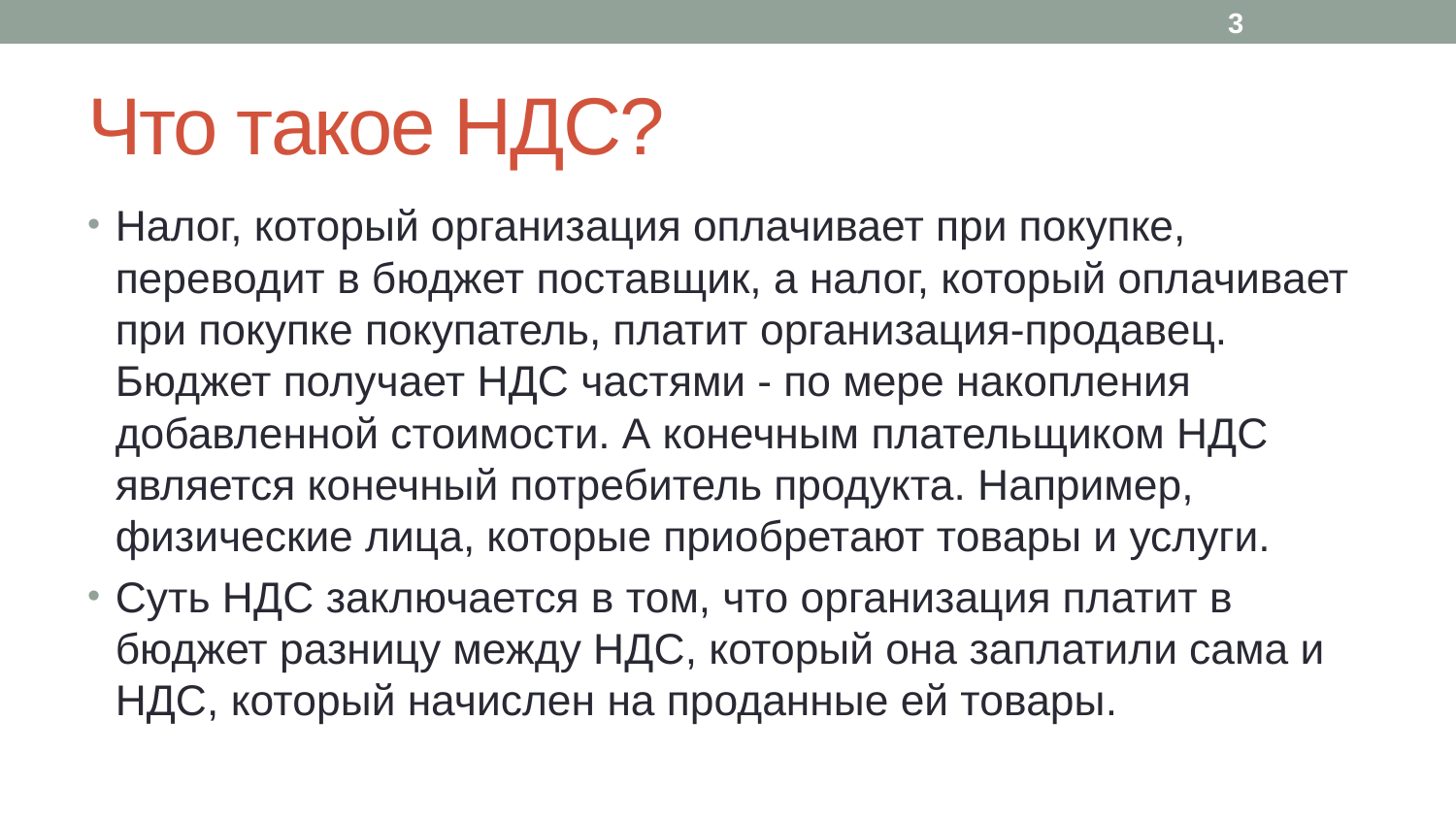

3
# Что такое НДС?
Налог, который организация оплачивает при покупке, переводит в бюджет поставщик, а налог, который оплачивает при покупке покупатель, платит организация-продавец. Бюджет получает НДС частями - по мере накопления добавленной стоимости. А конечным плательщиком НДС является конечный потребитель продукта. Например, физические лица, которые приобретают товары и услуги.
Суть НДС заключается в том, что организация платит в бюджет разницу между НДС, который она заплатили сама и НДС, который начислен на проданные ей товары.